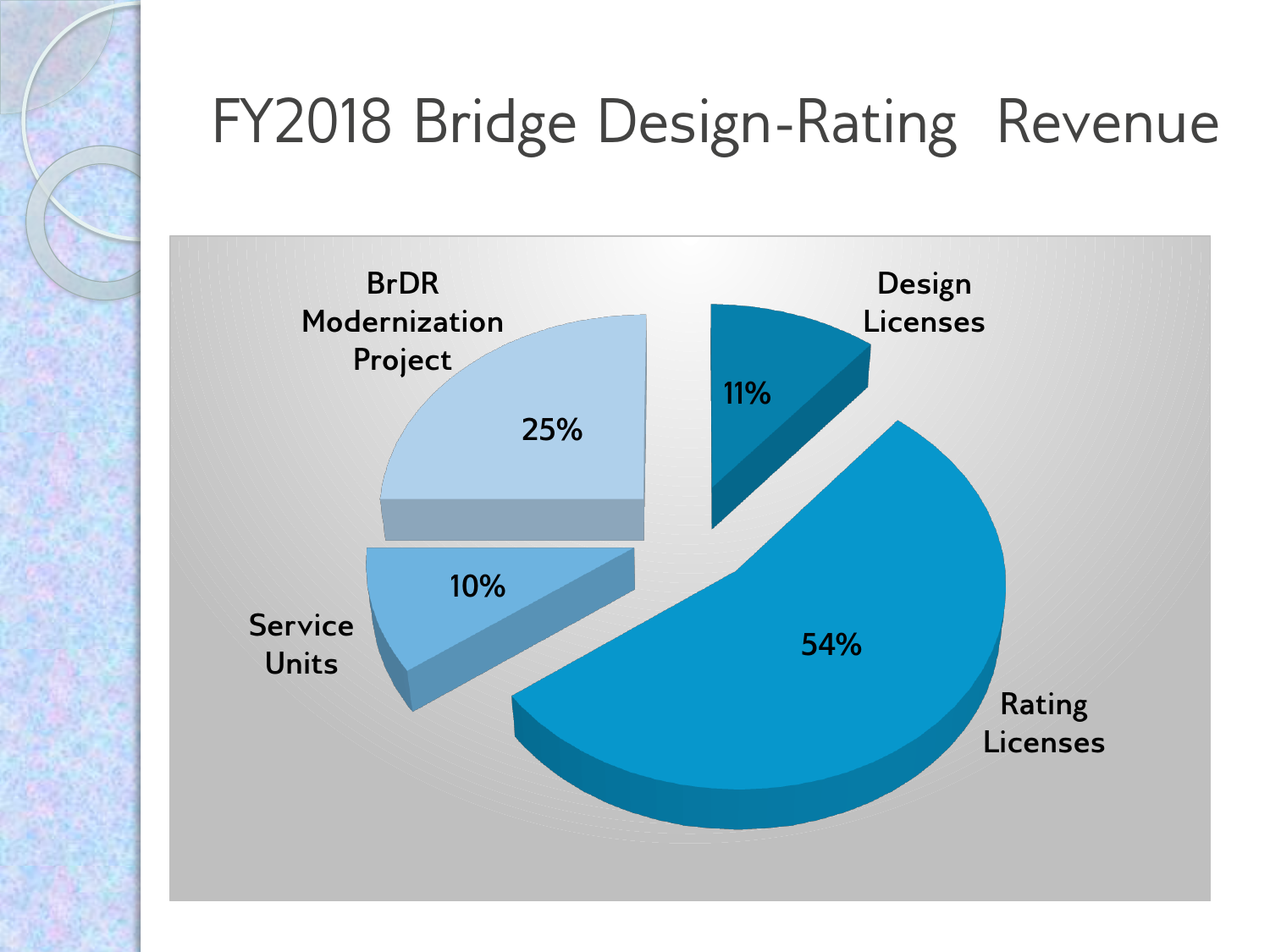

# FY2018 Bridge Design-Rating  Revenue

[unsupported chart]

BrDR
Modernization
Project
Design
Licenses
Service
Units
Rating
Licenses